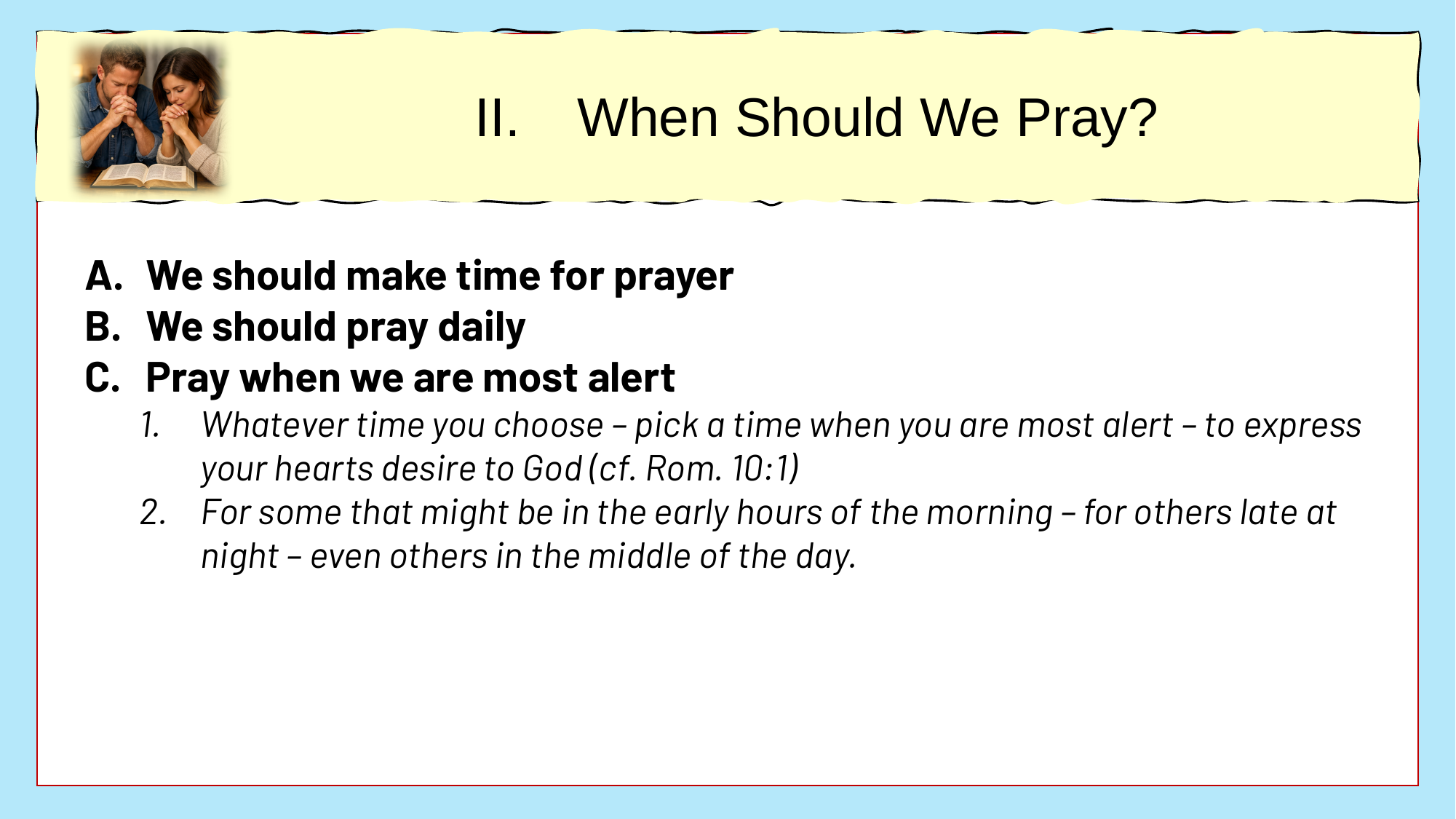

When Should We Pray?
We should make time for prayer
We should pray daily
Pray when we are most alert
Whatever time you choose – pick a time when you are most alert – to express your hearts desire to God (cf. Rom. 10:1)
For some that might be in the early hours of the morning – for others late at night – even others in the middle of the day.